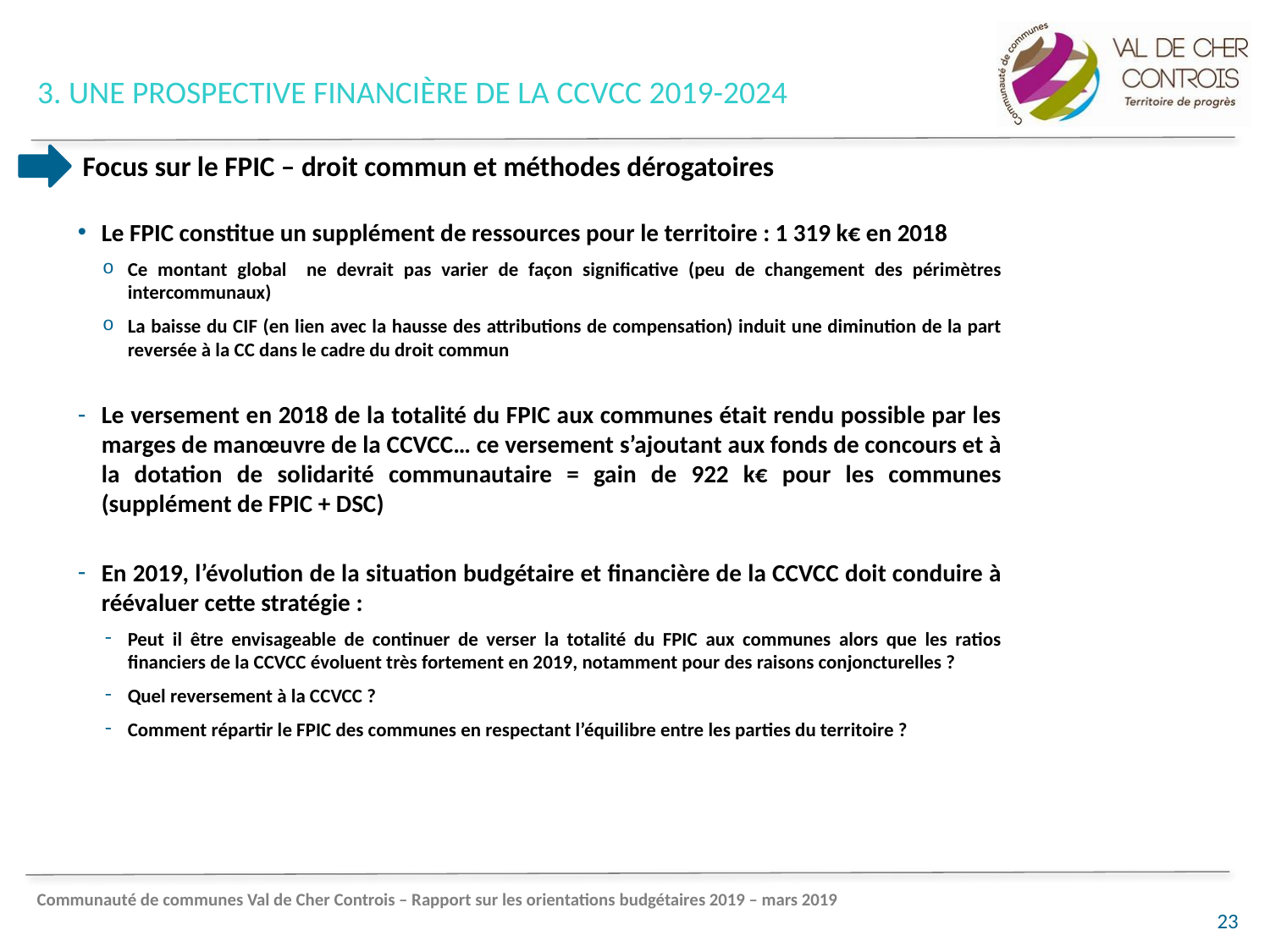

3. Une prospective financière de la CCVCC 2019-2024
Focus sur le FPIC – droit commun et méthodes dérogatoires

Le FPIC constitue un supplément de ressources pour le territoire : 1 319 k€ en 2018
Ce montant global  ne devrait pas varier de façon significative (peu de changement des périmètres intercommunaux)
La baisse du CIF (en lien avec la hausse des attributions de compensation) induit une diminution de la part reversée à la CC dans le cadre du droit commun

Le versement en 2018 de la totalité du FPIC aux communes était rendu possible par les marges de manœuvre de la CCVCC… ce versement s’ajoutant aux fonds de concours et à la dotation de solidarité communautaire = gain de 922 k€ pour les communes (supplément de FPIC + DSC)

En 2019, l’évolution de la situation budgétaire et financière de la CCVCC doit conduire à réévaluer cette stratégie :
Peut il être envisageable de continuer de verser la totalité du FPIC aux communes alors que les ratios financiers de la CCVCC évoluent très fortement en 2019, notamment pour des raisons conjoncturelles ?
Quel reversement à la CCVCC ?
Comment répartir le FPIC des communes en respectant l’équilibre entre les parties du territoire ?

23